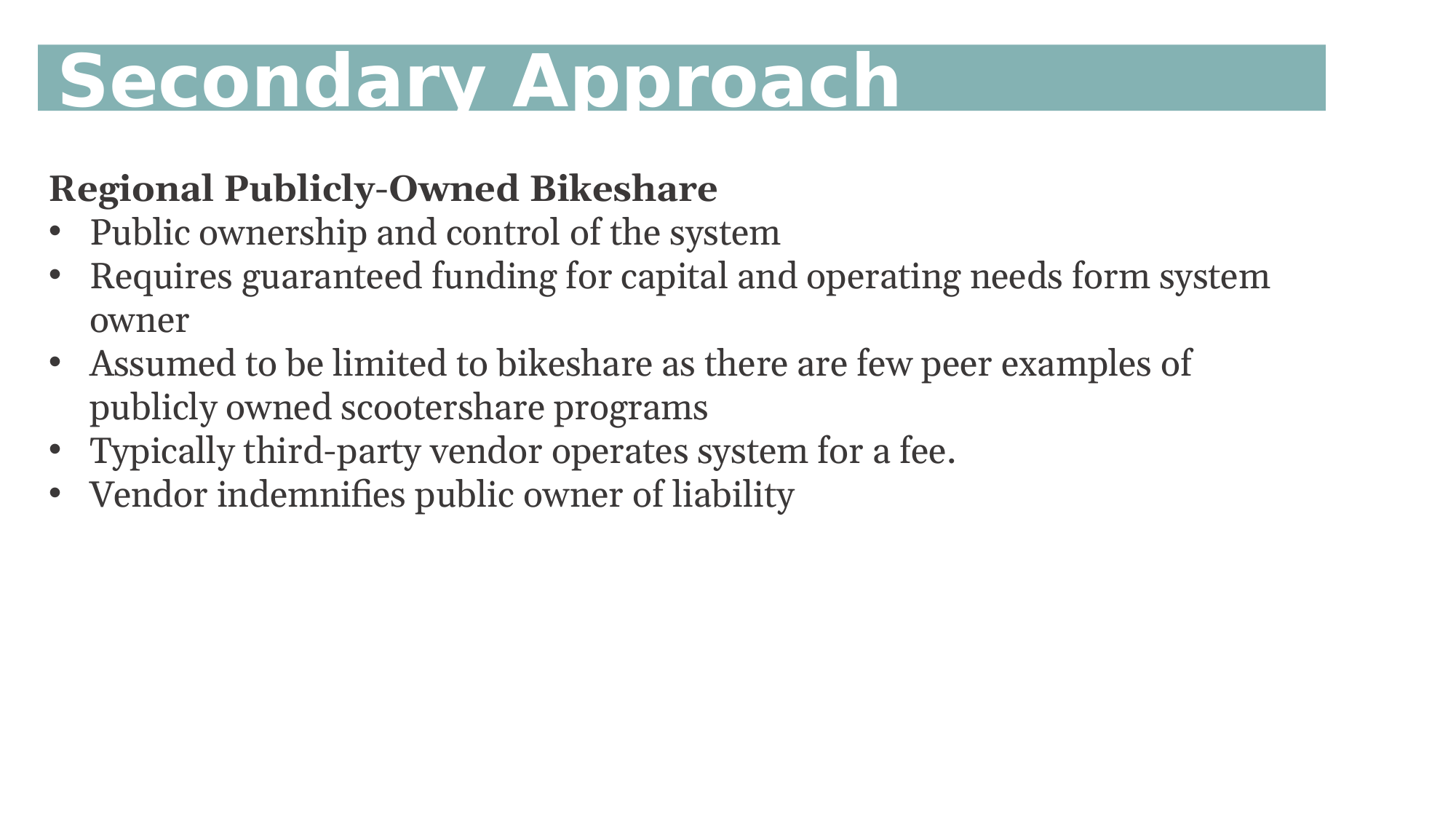

Secondary Approach

Regional Publicly-Owned Bikeshare
Public ownership and control of the system
Requires guaranteed funding for capital and operating needs form system owner
Assumed to be limited to bikeshare as there are few peer examples of publicly owned scootershare programs
Typically third-party vendor operates system for a fee.
Vendor indemnifies public owner of liability